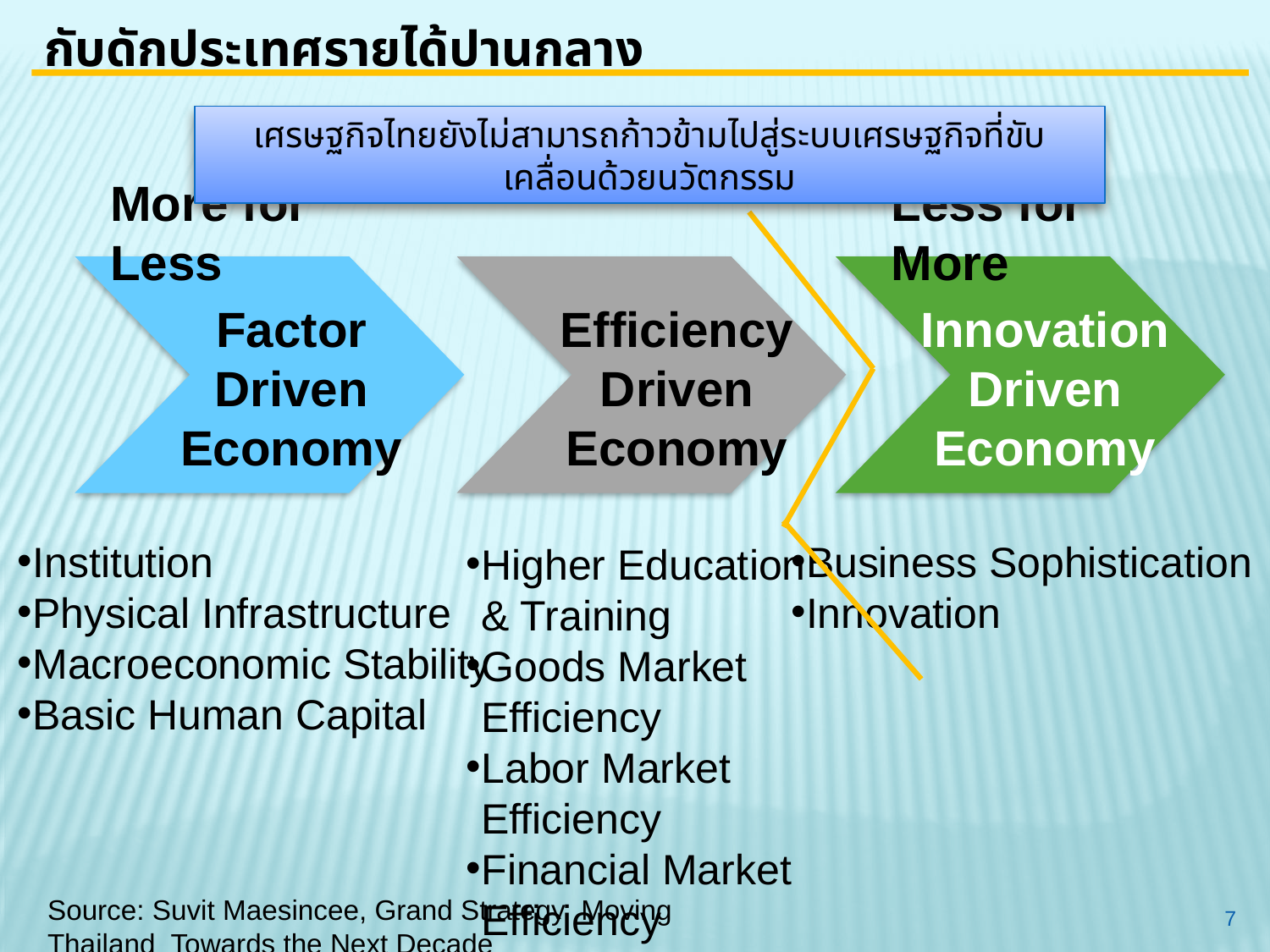

กับดักประเทศรายได้ปานกลาง

เศรษฐกิจไทยยังไม่สามารถก้าวข้ามไปสู่ระบบเศรษฐกิจที่ขับเคลื่อนด้วยนวัตกรรม
More for Less

Factor
Driven
Economy
Institution
Physical Infrastructure
Macroeconomic Stability
Basic Human Capital
Less for More

Innovation
Driven
Economy
Business Sophistication
Innovation

Efficiency
Driven
Economy
Higher Education & Training
Goods Market Efficiency
Labor Market Efficiency
Financial Market Efficiency
Technological Readiness
Market Size

Source: Suvit Maesincee, Grand Strategy  Moving Thailand  Towards the Next Decade
7